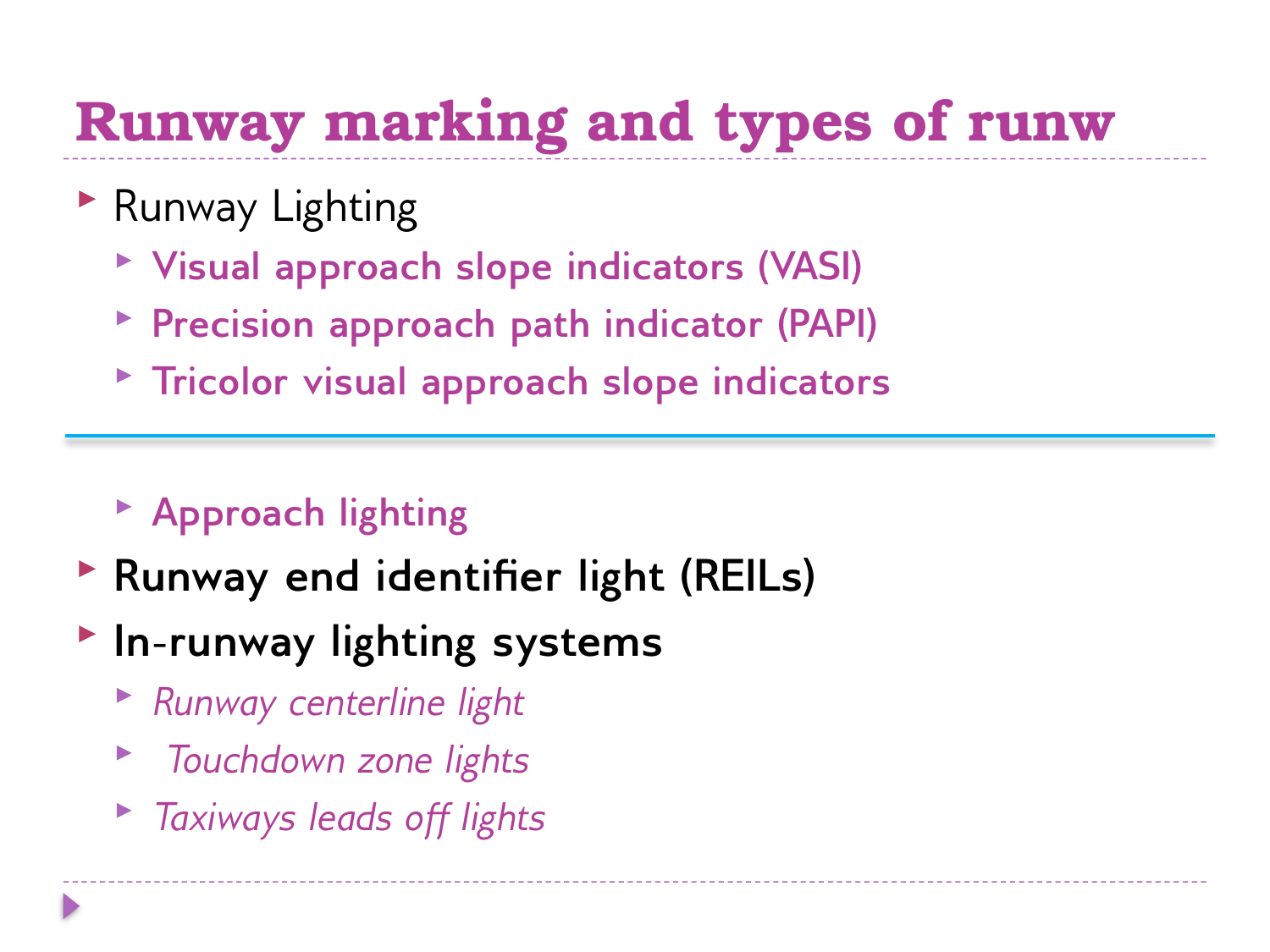

# Runway marking and types of runw
Runway Lighting
Visual approach slope indicators (VASI)
Precision approach path indicator (PAPI)
Tricolor visual approach slope indicators

Approach lighting
Runway end identifier light (REILs)
In-runway lighting systems
Runway centerline light
 Touchdown zone lights
Taxiways leads off lights